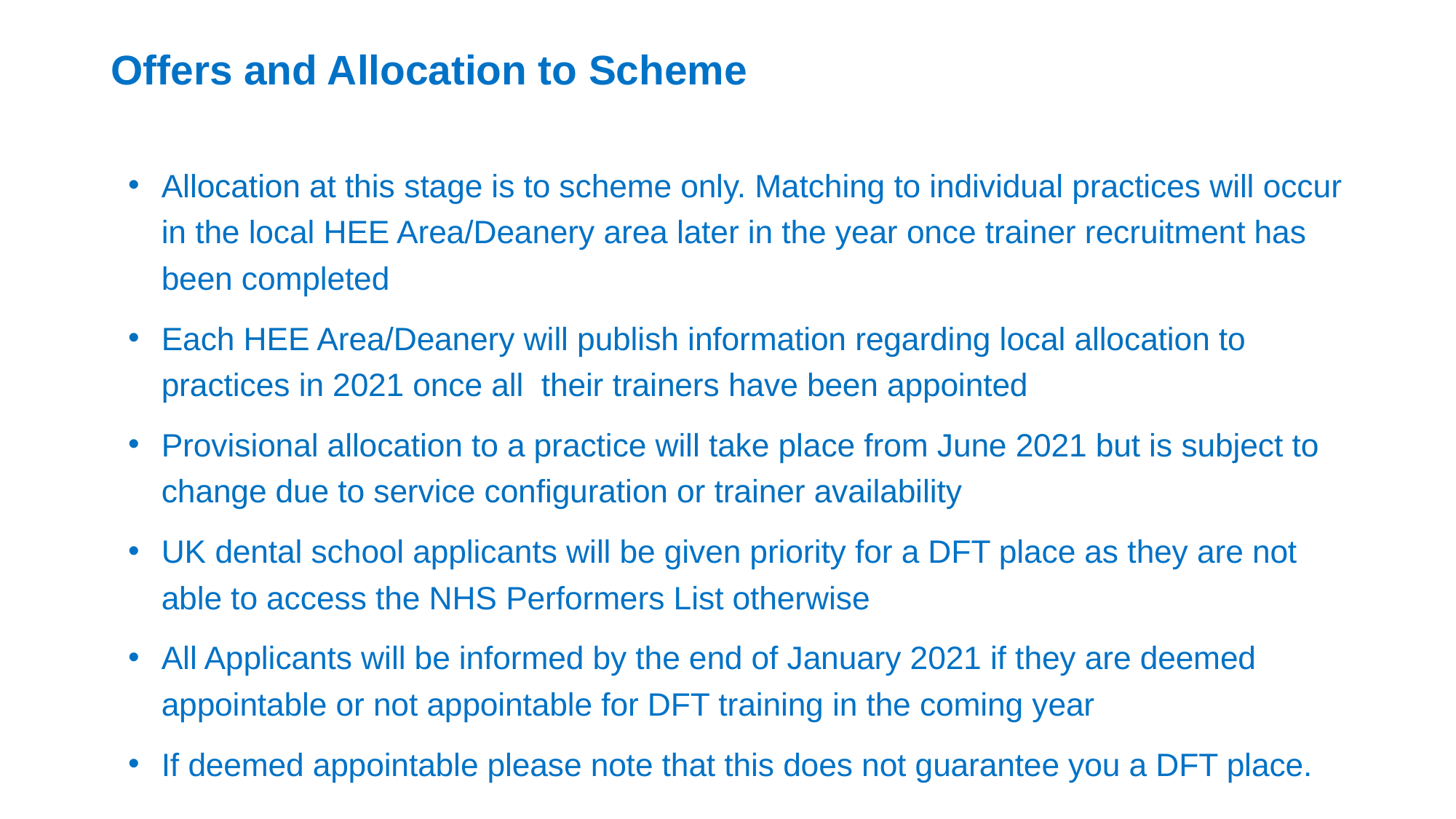

# Offers and Allocation to Scheme

Allocation at this stage is to scheme only. Matching to individual practices will occur in the local HEE Area/Deanery area later in the year once trainer recruitment has been completed
Each HEE Area/Deanery will publish information regarding local allocation to practices in 2021 once all  their trainers have been appointed
Provisional allocation to a practice will take place from June 2021 but is subject to change due to service configuration or trainer availability
UK dental school applicants will be given priority for a DFT place as they are not able to access the NHS Performers List otherwise
All Applicants will be informed by the end of January 2021 if they are deemed appointable or not appointable for DFT training in the coming year
If deemed appointable please note that this does not guarantee you a DFT place.